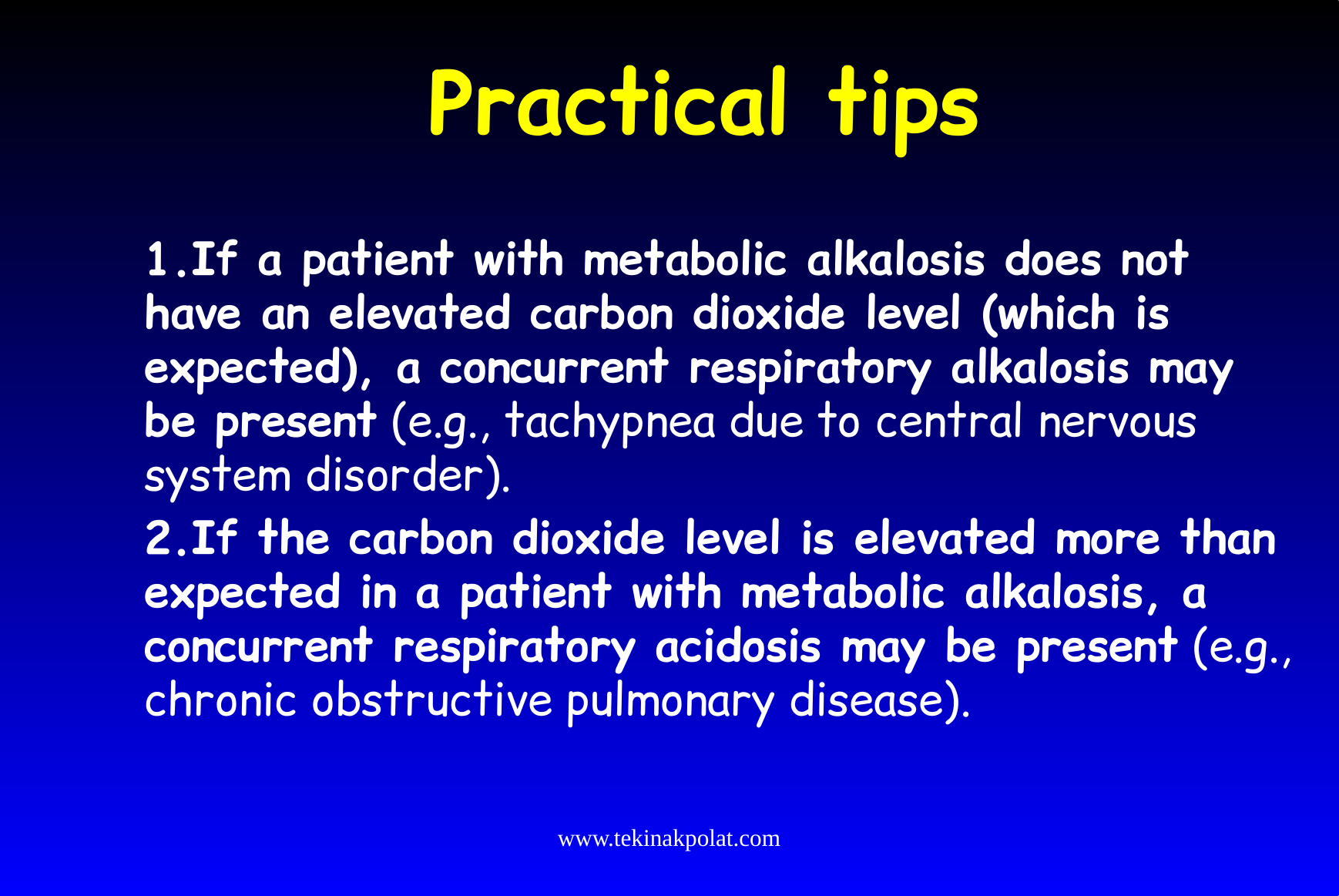

# Practical tips
1.If a patient with metabolic alkalosis does not have an elevated carbon dioxide level (which is expected), a concurrent respiratory alkalosis may be present (e.g., tachypnea due to central nervous system disorder).
2.If the carbon dioxide level is elevated more than expected in a patient with metabolic alkalosis, a concurrent respiratory acidosis may be present (e.g., chronic obstructive pulmonary disease).
www.tekinakpolat.com